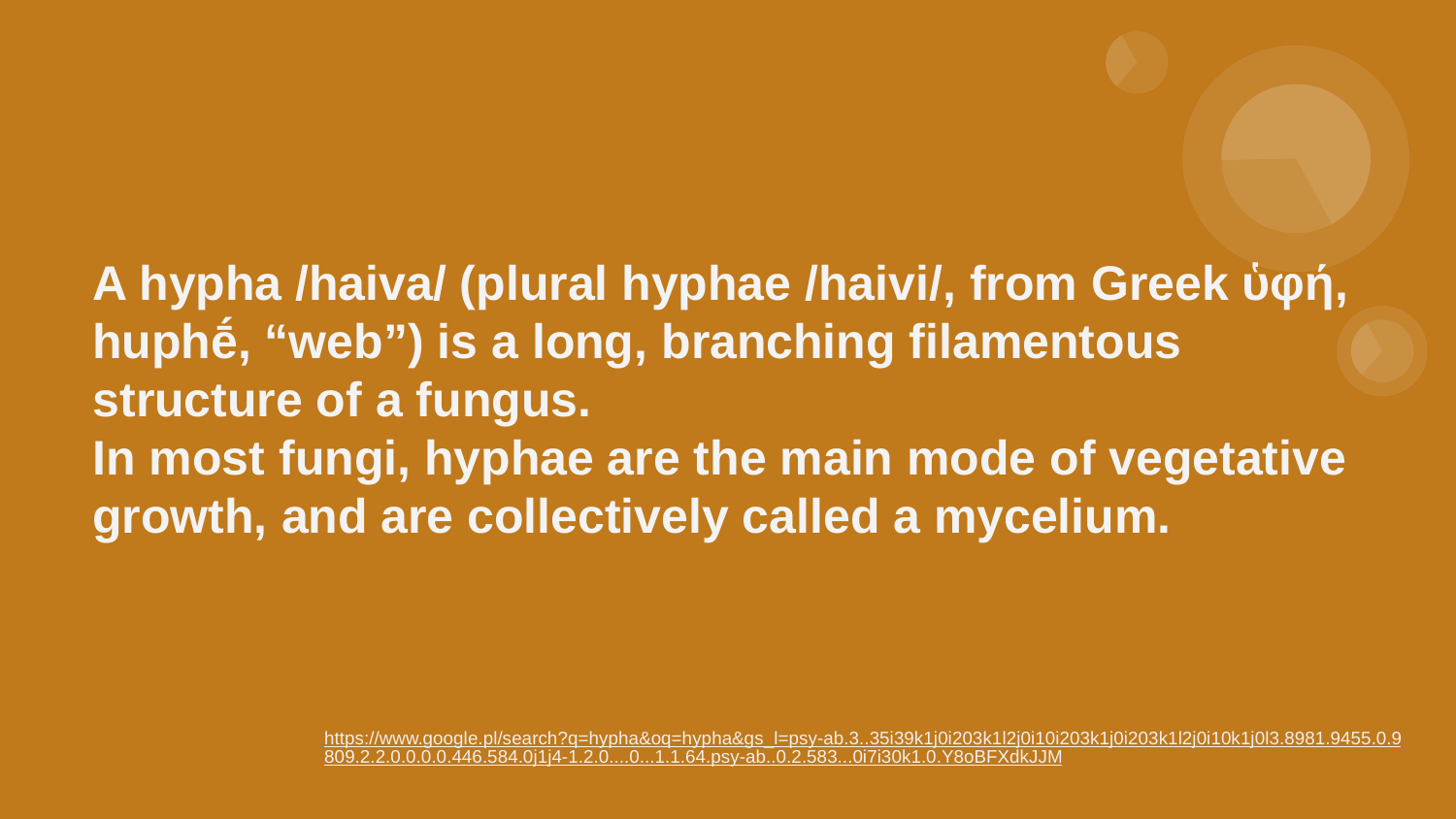

# A hypha /haiva/ (plural hyphae /haivi/, from Greek ὑφή, huphḗ, “web”) is a long, branching filamentous structure of a fungus.
In most fungi, hyphae are the main mode of vegetative growth, and are collectively called a mycelium.
https://www.google.pl/search?q=hypha&oq=hypha&gs_l=psy-ab.3..35i39k1j0i203k1l2j0i10i203k1j0i203k1l2j0i10k1j0l3.8981.9455.0.9809.2.2.0.0.0.0.446.584.0j1j4-1.2.0....0...1.1.64.psy-ab..0.2.583...0i7i30k1.0.Y8oBFXdkJJM